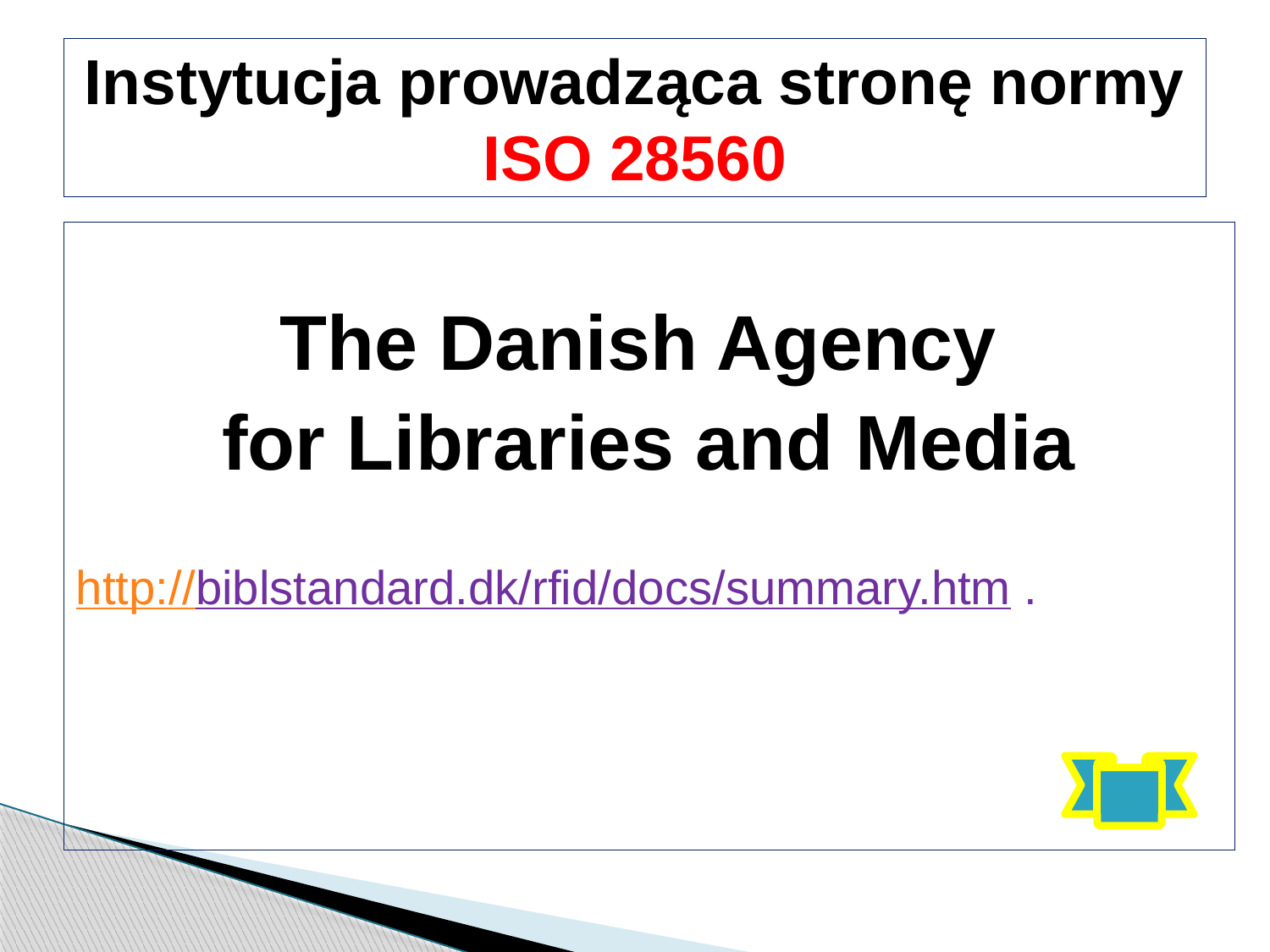

# Instytucja prowadząca stronę normy ISO 28560

The Danish Agency
for Libraries and Media

http://biblstandard.dk/rfid/docs/summary.htm .